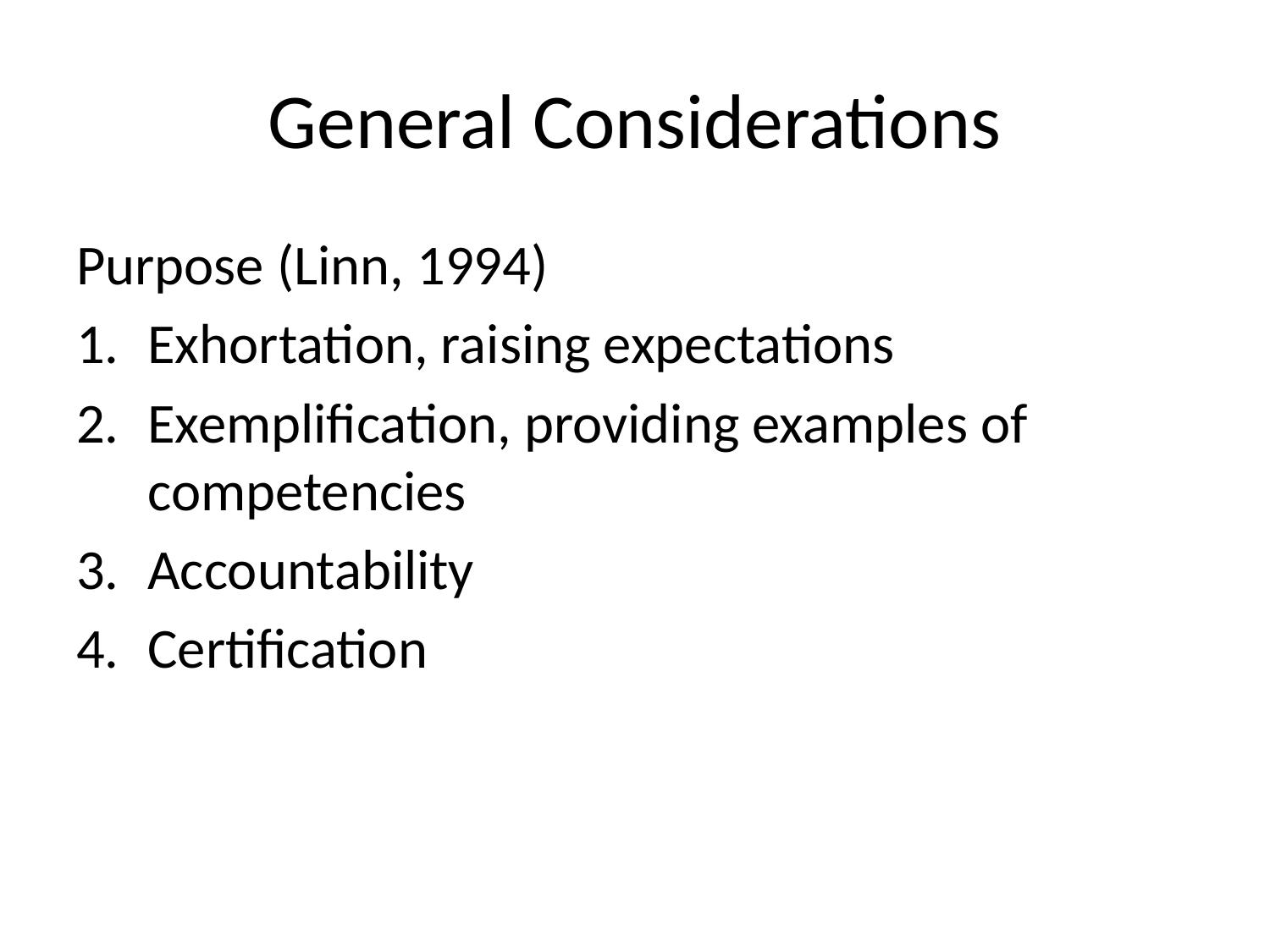

# General Considerations
Purpose (Linn, 1994)
Exhortation, raising expectations
Exemplification, providing examples of competencies
Accountability
Certification